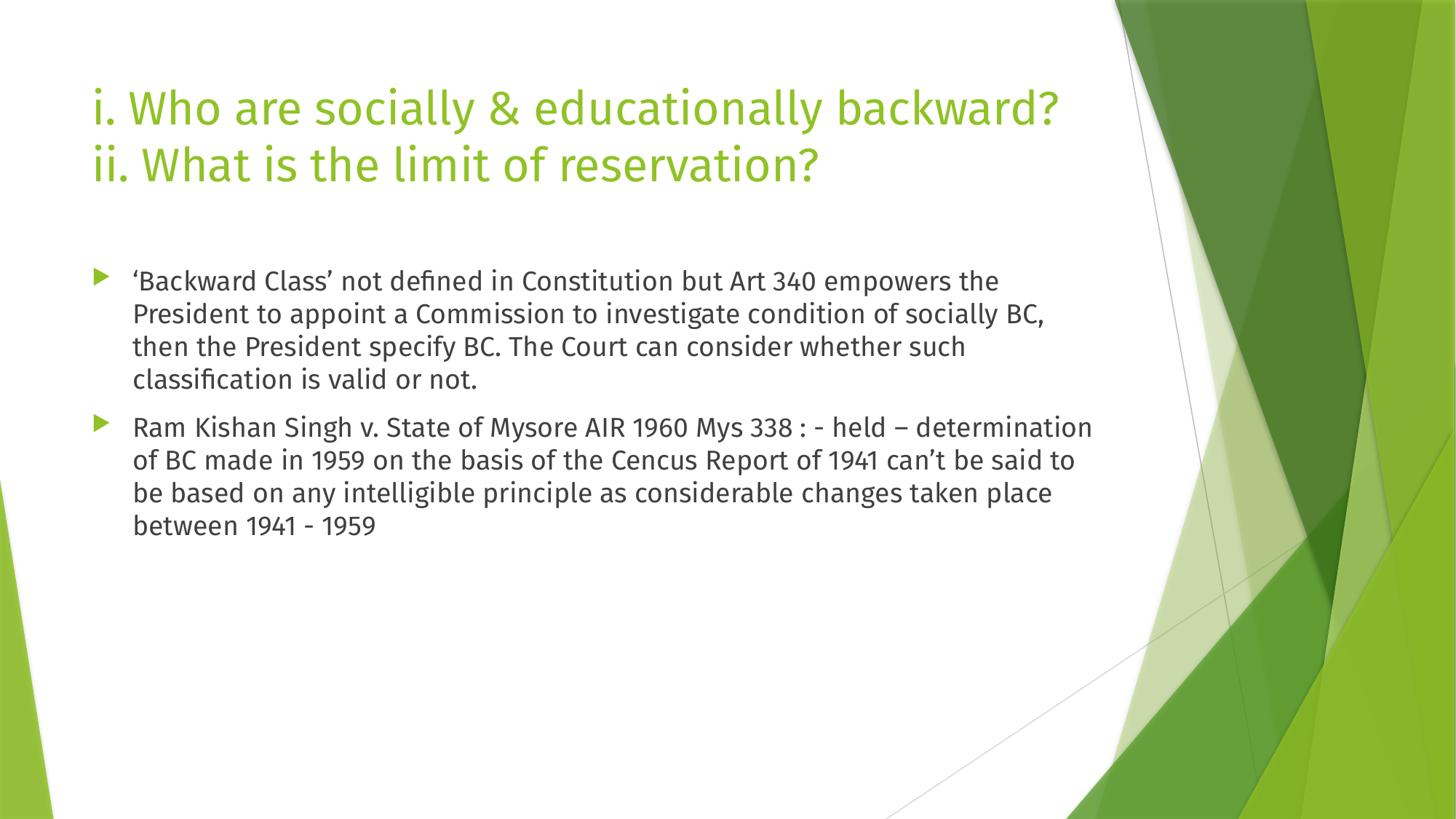

# i. Who are socially & educationally backward? ii. What is the limit of reservation?
‘Backward Class’ not defined in Constitution but Art 340 empowers the President to appoint a Commission to investigate condition of socially BC, then the President specify BC. The Court can consider whether such classification is valid or not.
Ram Kishan Singh v. State of Mysore AIR 1960 Mys 338 : - held – determination of BC made in 1959 on the basis of the Cencus Report of 1941 can’t be said to be based on any intelligible principle as considerable changes taken place between 1941 - 1959